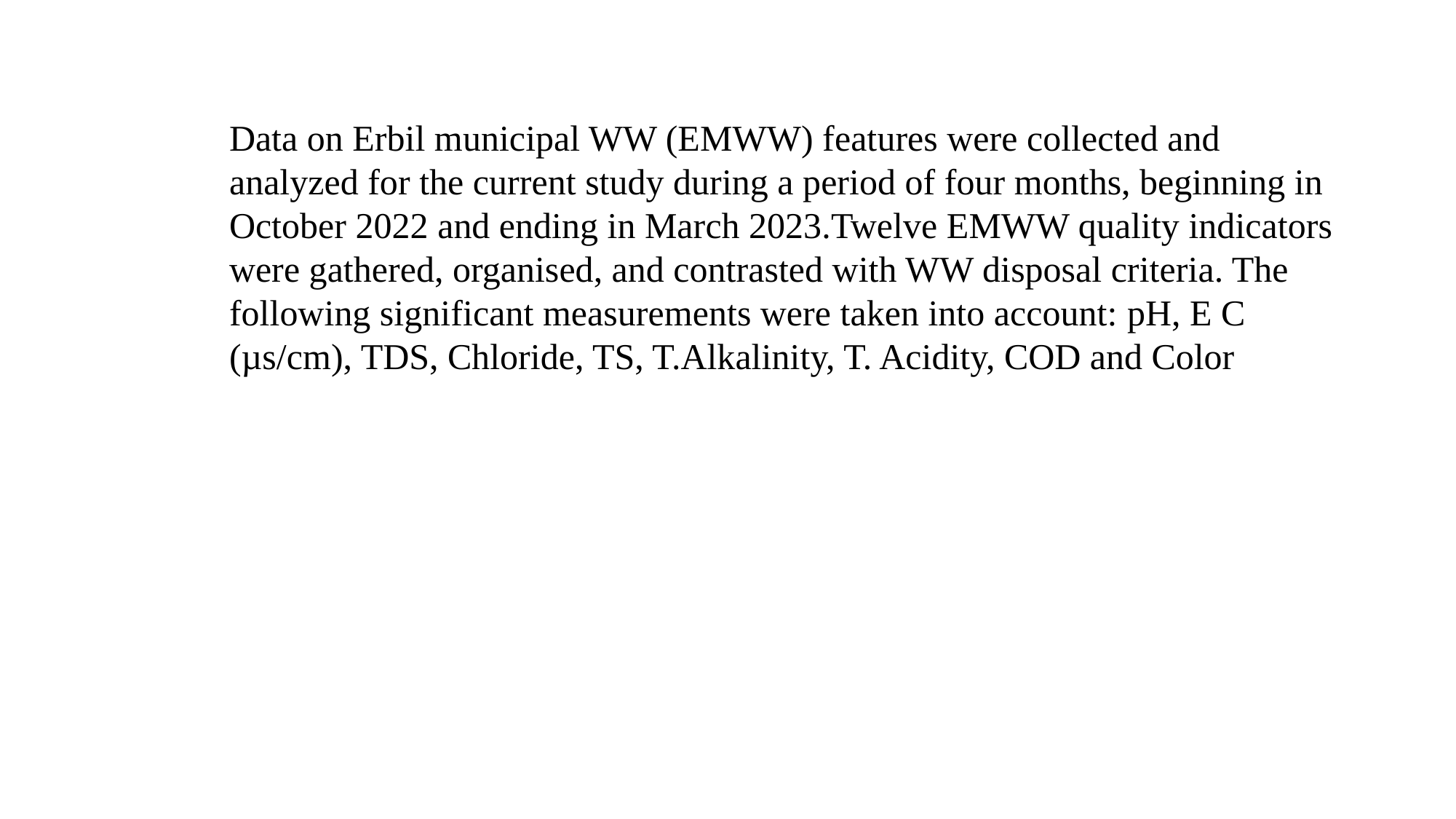

Data on Erbil municipal WW (EMWW) features were collected and analyzed for the current study during a period of four months, beginning in October 2022 and ending in March 2023.Twelve EMWW quality indicators were gathered, organised, and contrasted with WW disposal criteria. The following significant measurements were taken into account: pH, E C (µs/cm), TDS, Chloride, TS, T.Alkalinity, T. Acidity, COD and Color